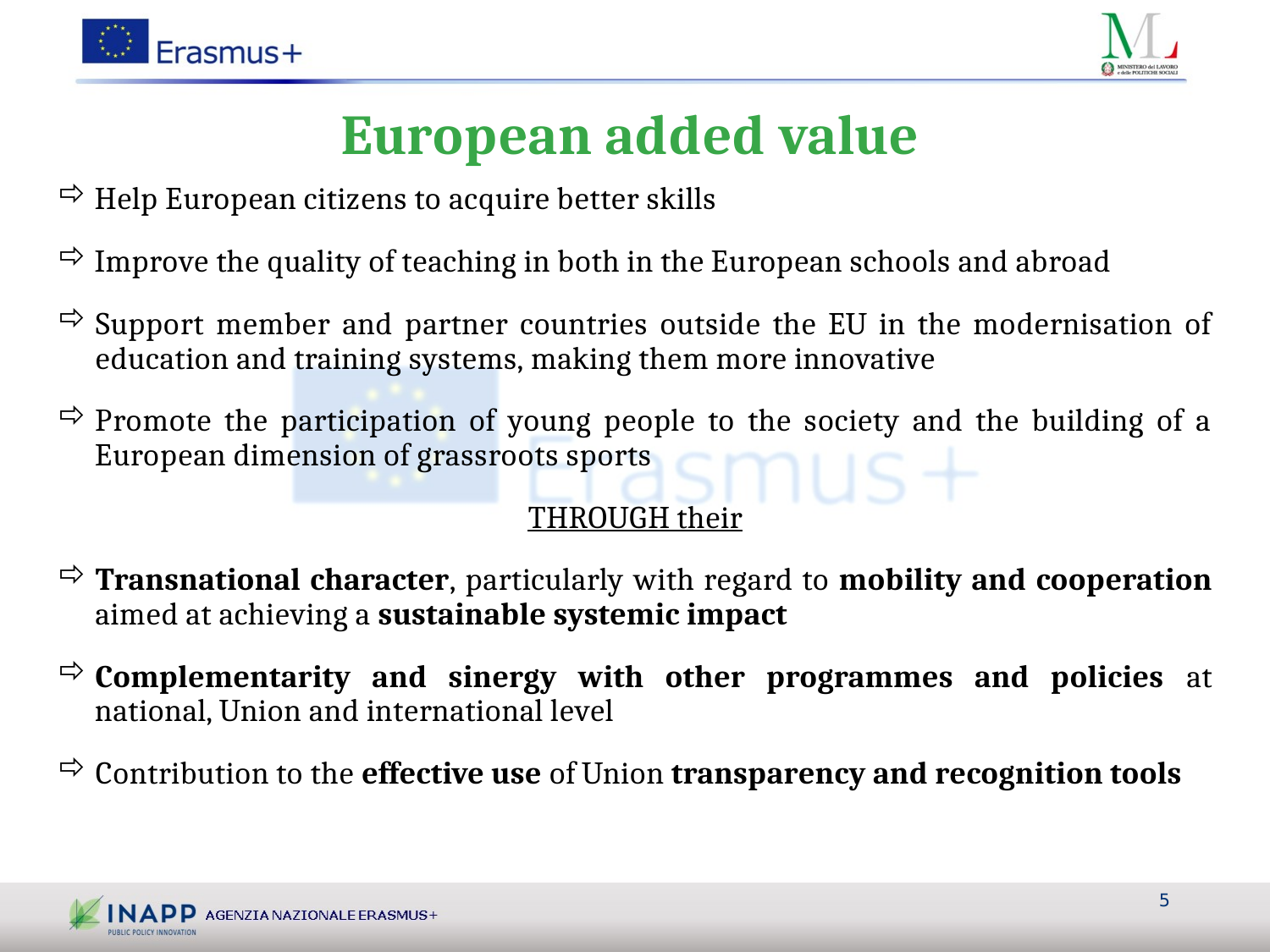

# European added value
Help European citizens to acquire better skills
Improve the quality of teaching in both in the European schools and abroad
Support member and partner countries outside the EU in the modernisation of education and training systems, making them more innovative
Promote the participation of young people to the society and the building of a European dimension of grassroots sports
THROUGH their
Transnational character, particularly with regard to mobility and cooperation aimed at achieving a sustainable systemic impact
Complementarity and sinergy with other programmes and policies at national, Union and international level
Contribution to the effective use of Union transparency and recognition tools
5